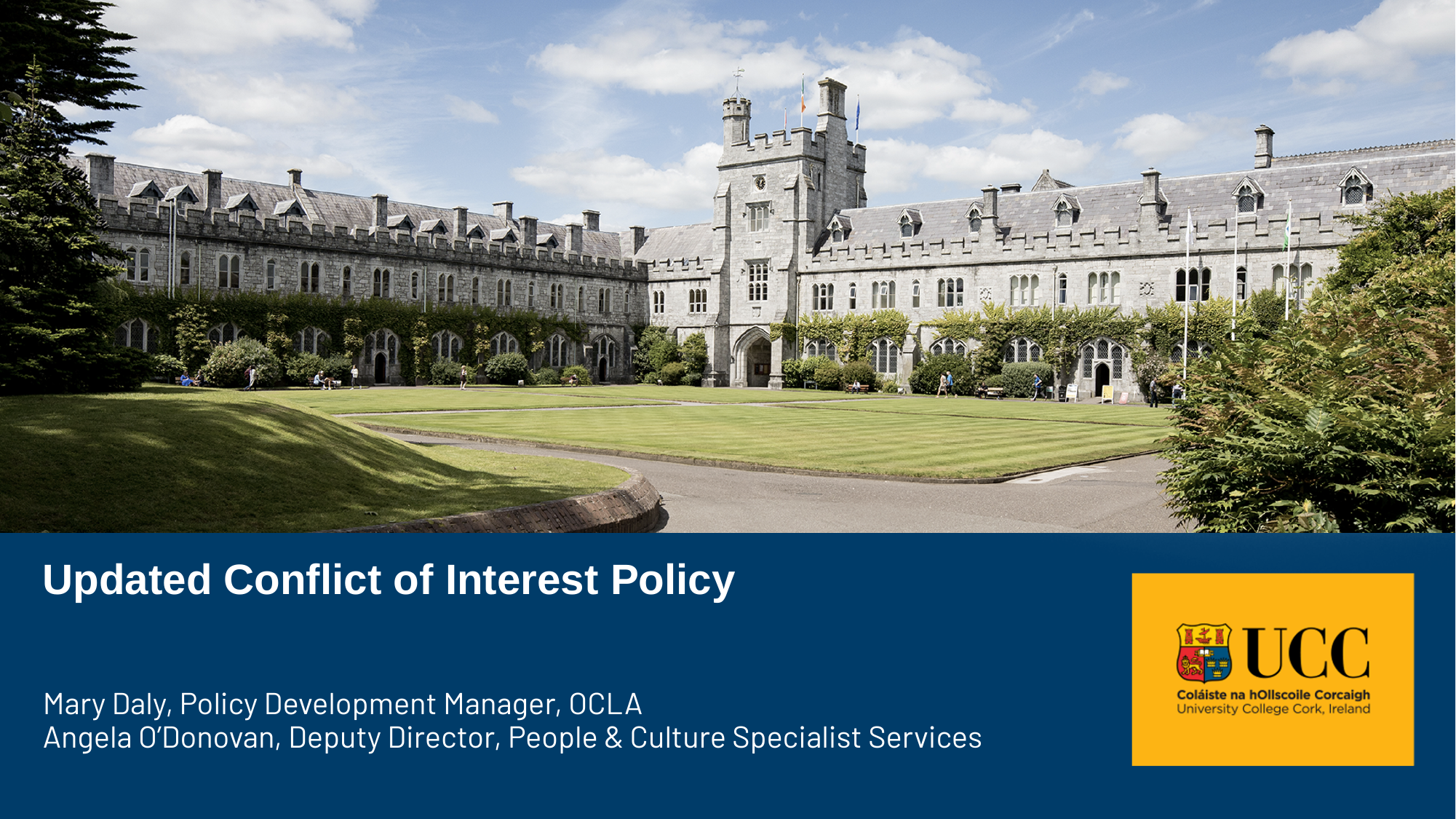

# Updated Conflict of Interest Policy
Mary Daly, Policy Development Manager, OCLA
Angela O’Donovan, Deputy Director, People & Culture Specialist Services